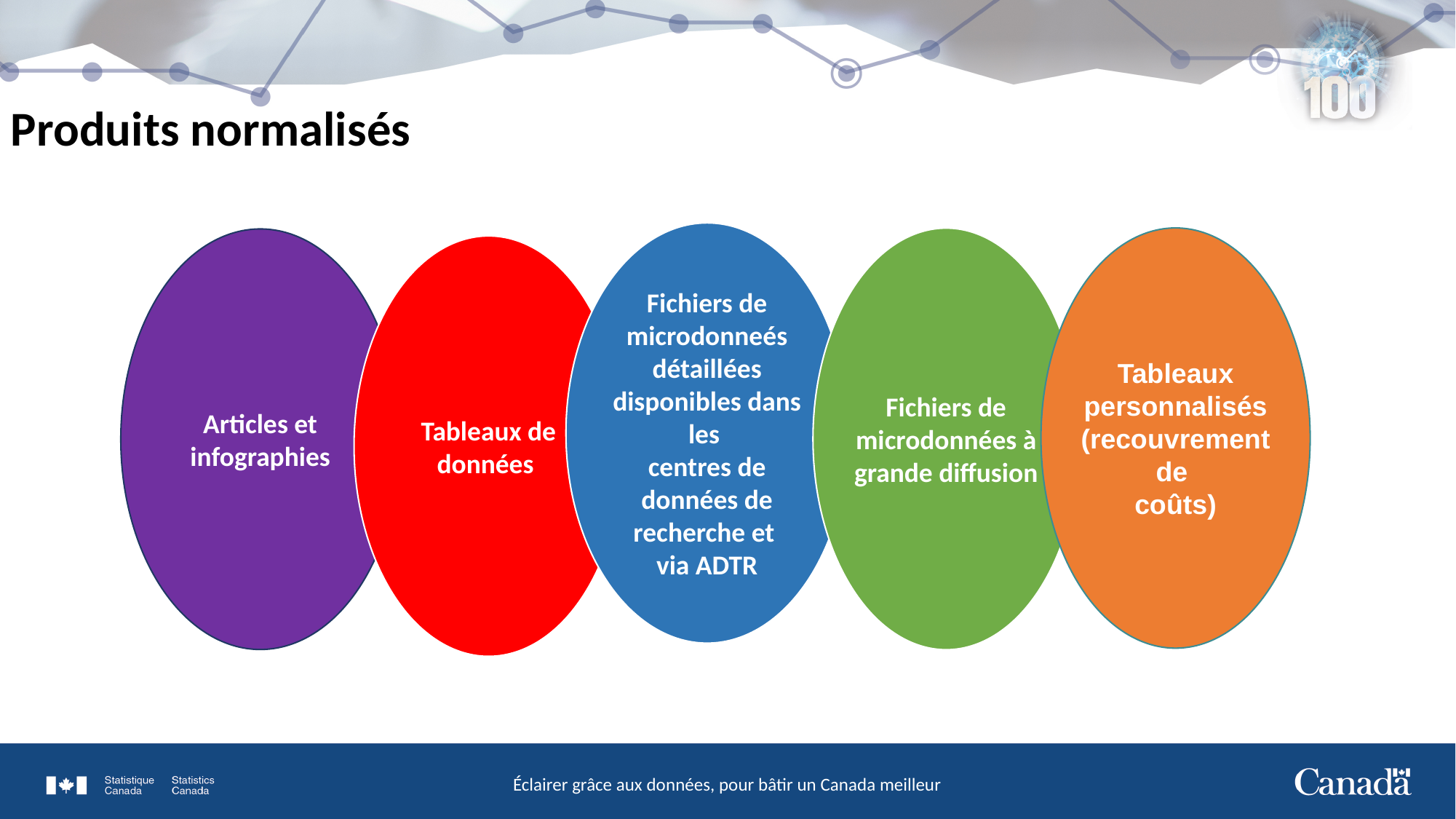

Produits normalisés

Fichiers de microdonneés détaillées disponibles dans les
centres de données de recherche et
via ADTR
Fichiers de microdonnées à grande diffusion
Articles et infographies
Tableaux de données
Tableaux personnalisés (recouvrement de
coûts)